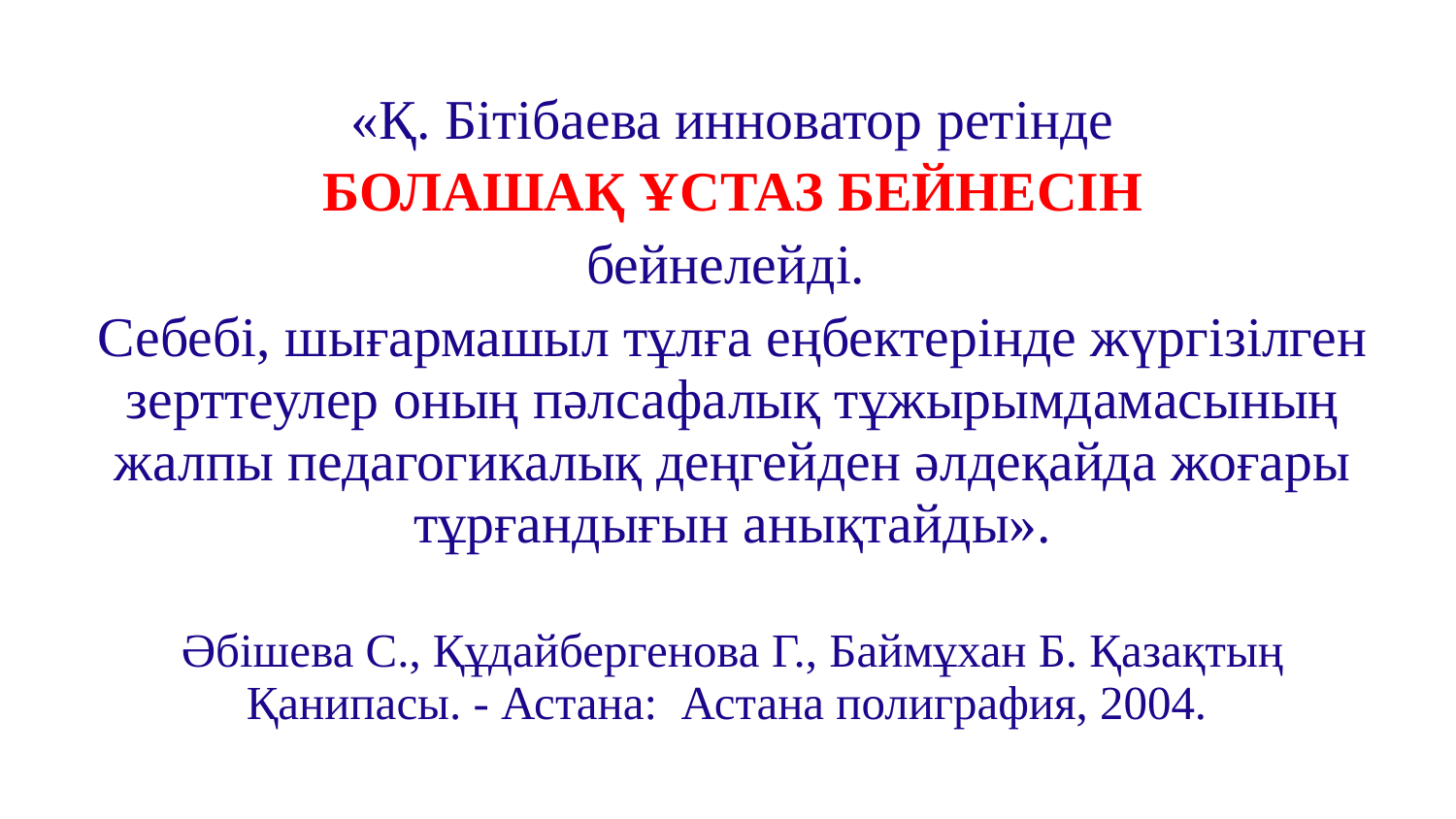

«Қ. Бітібаева инноватор ретінде
 БОЛАШАҚ ҰСТАЗ БЕЙНЕСІН
бейнелейді.
Себебі, шығармашыл тұлға еңбектерінде жүргізілген зерттеулер оның пәлсафалық тұжырымдамасының жалпы педагогикалық деңгейден әлдеқайда жоғары тұрғандығын анықтайды».

Әбішева С., Құдайбергенова Г., Баймұхан Б. Қазақтың Қанипасы. - Астана:  Астана полиграфия, 2004.